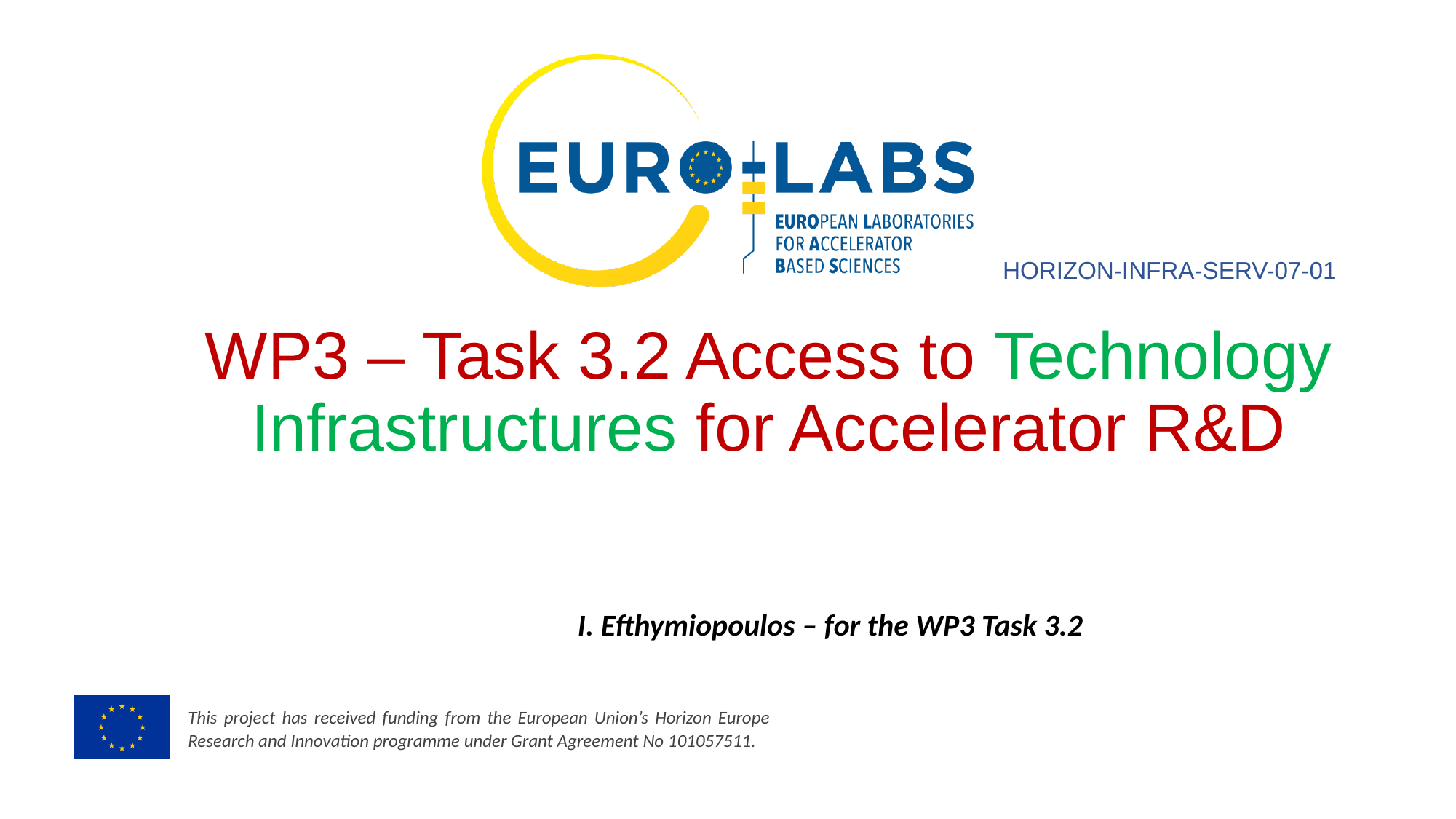

HORIZON-INFRA-SERV-07-01
# WP3 – Task 3.2 Access to Technology Infrastructures for Accelerator R&D
	I. Efthymiopoulos – for the WP3 Task 3.2